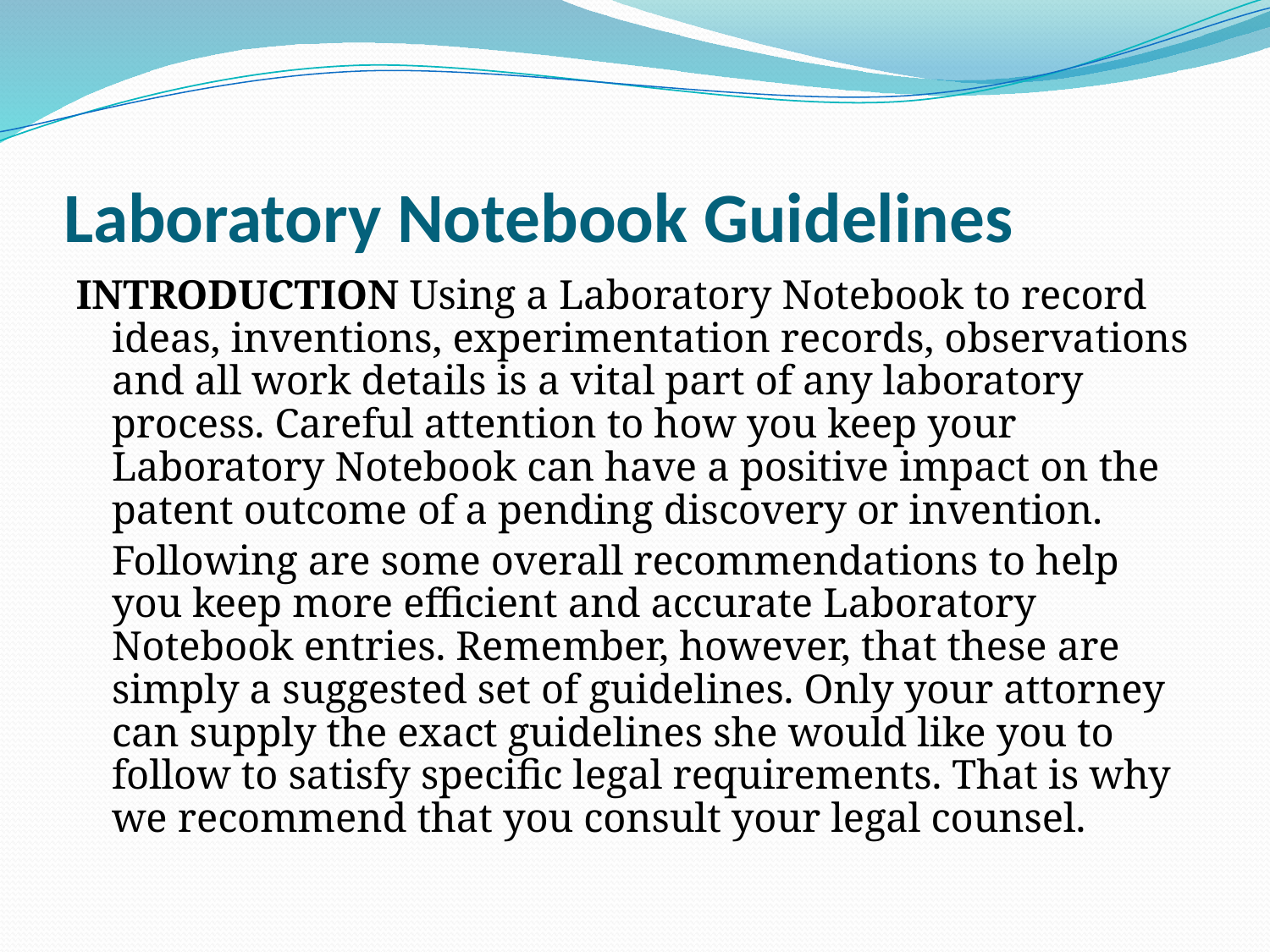

# Laboratory Notebook Guidelines
INTRODUCTION Using a Laboratory Notebook to record ideas, inventions, experimentation records, observations and all work details is a vital part of any laboratory process. Careful attention to how you keep your Laboratory Notebook can have a positive impact on the patent outcome of a pending discovery or invention.
		Following are some overall recommendations to help you keep more efficient and accurate Laboratory Notebook entries. Remember, however, that these are simply a suggested set of guidelines. Only your attorney can supply the exact guidelines she would like you to follow to satisfy specific legal requirements. That is why we recommend that you consult your legal counsel.